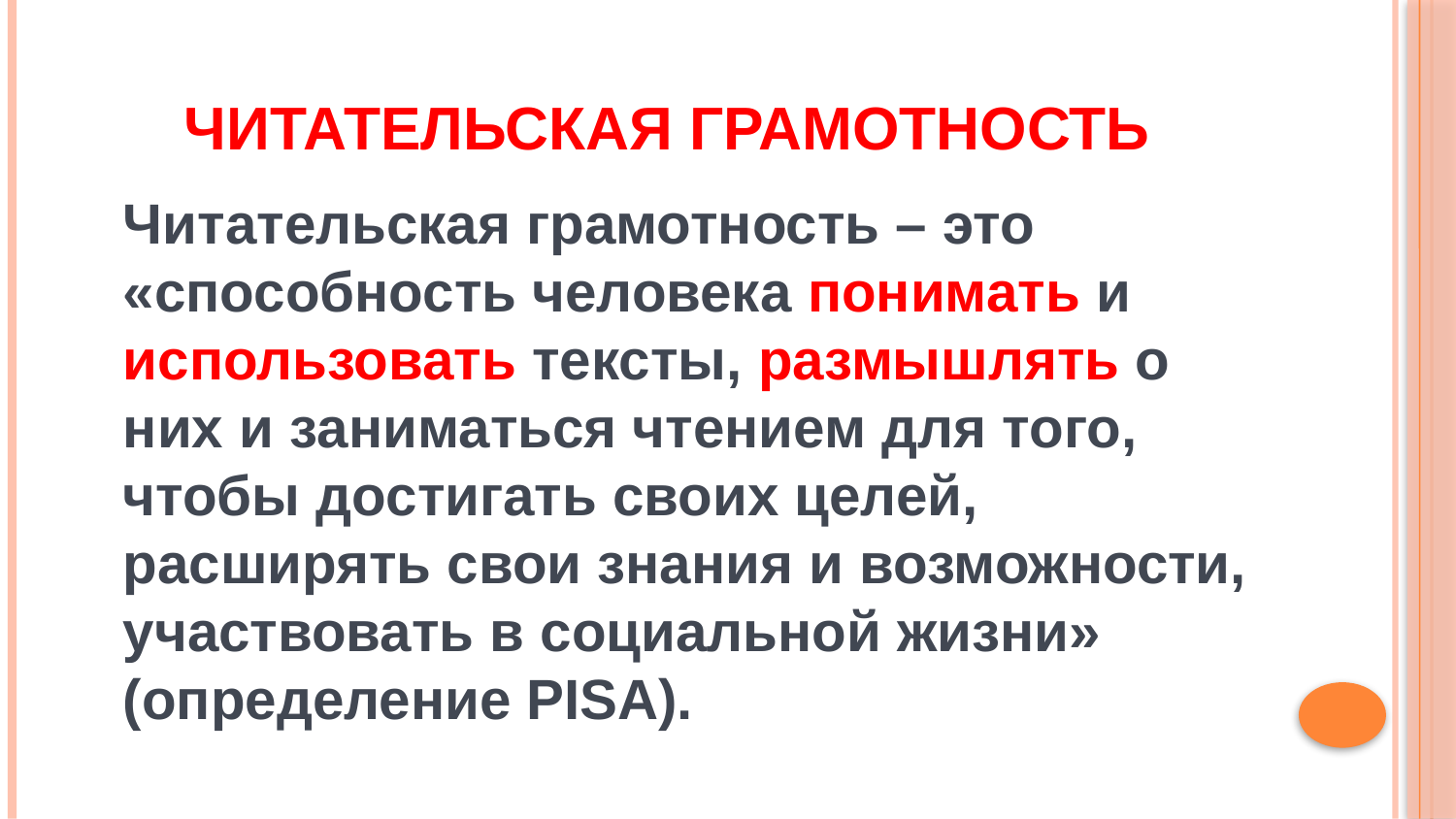

# Читательская грамотность
Читательская грамотность – это «способность человека понимать и использовать тексты, размышлять о них и заниматься чтением для того, чтобы достигать своих целей, расширять свои знания и возможности, участвовать в социальной жизни» (определение PISA).